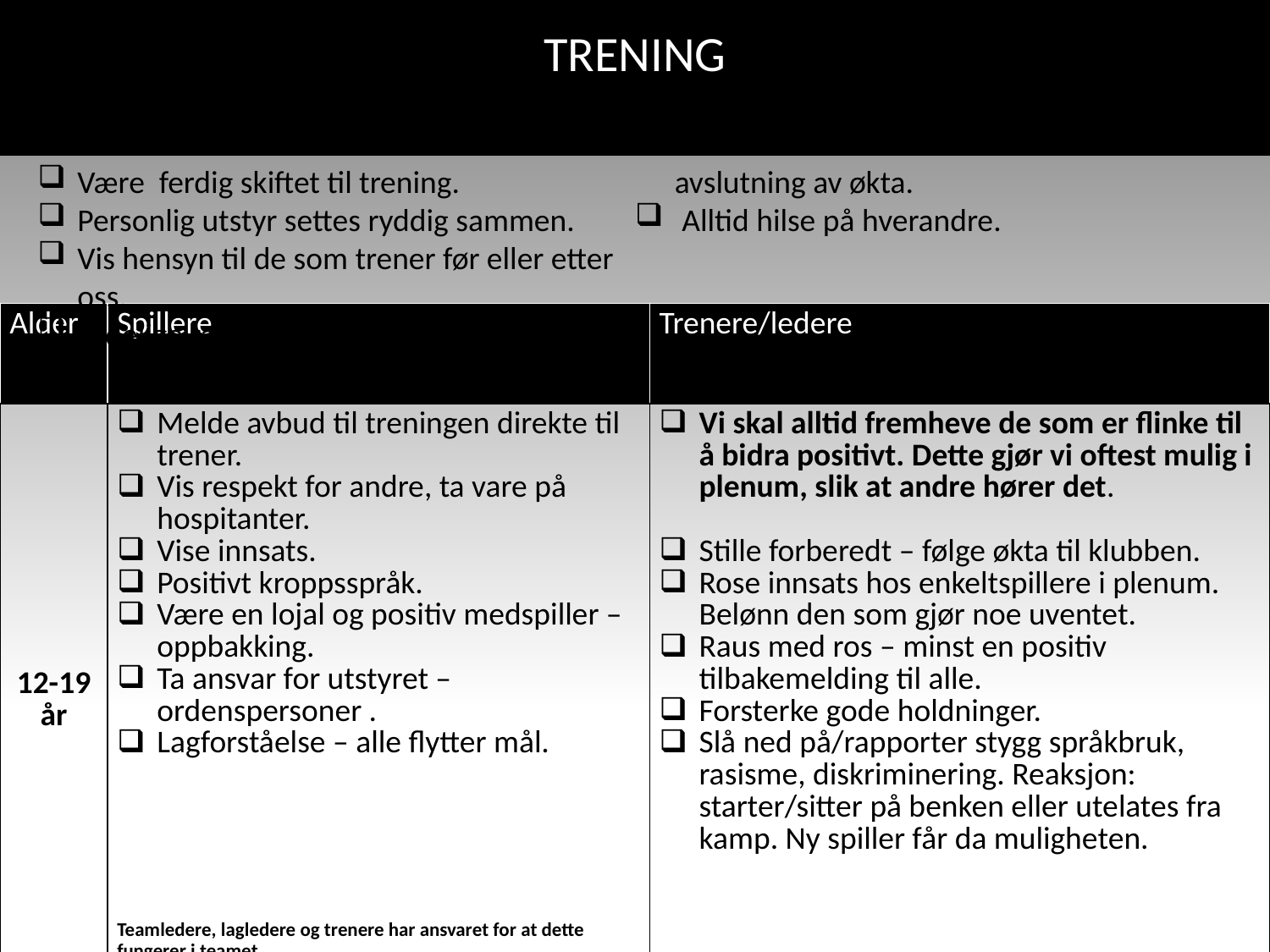

# TRENING
Være  ferdig skiftet til trening.
Personlig utstyr settes ryddig sammen.
Vis hensyn til de som trener før eller etter oss.
Tydelige ramme for innledning og avslutning av økta.
 Alltid hilse på hverandre.
| Alder | Spillere | Trenere/ledere |
| --- | --- | --- |
| 12-19 år | Melde avbud til treningen direkte til trener. Vis respekt for andre, ta vare på hospitanter. Vise innsats. Positivt kroppsspråk. Være en lojal og positiv medspiller – oppbakking. Ta ansvar for utstyret – ordenspersoner . Lagforståelse – alle flytter mål. Teamledere, lagledere og trenere har ansvaret for at dette fungerer i teamet. | Vi skal alltid fremheve de som er flinke til å bidra positivt. Dette gjør vi oftest mulig i plenum, slik at andre hører det. Stille forberedt – følge økta til klubben. Rose innsats hos enkeltspillere i plenum. Belønn den som gjør noe uventet. Raus med ros – minst en positiv tilbakemelding til alle. Forsterke gode holdninger. Slå ned på/rapporter stygg språkbruk, rasisme, diskriminering. Reaksjon: starter/sitter på benken eller utelates fra kamp. Ny spiller får da muligheten. |